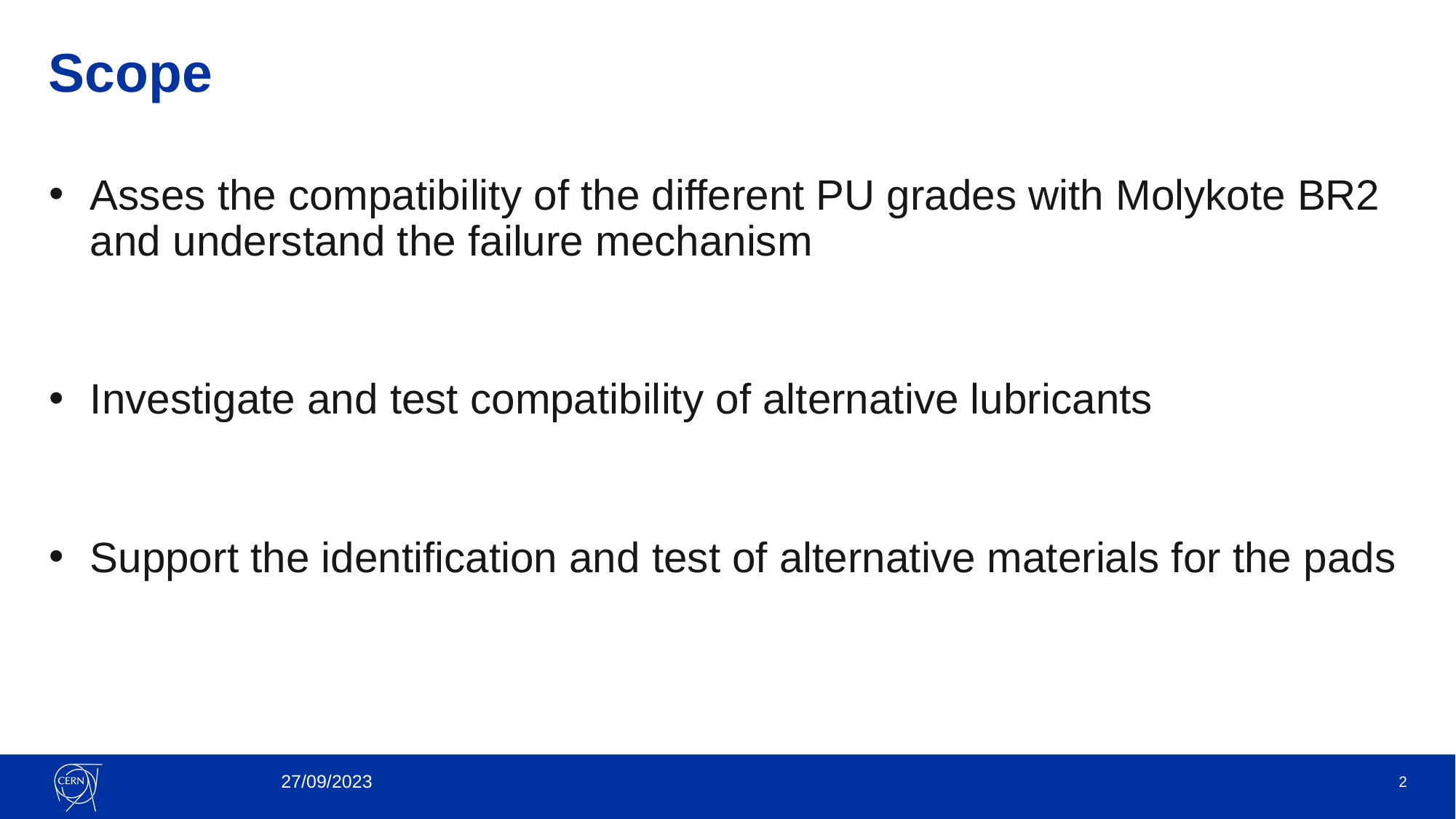

# Scope
Asses the compatibility of the different PU grades with Molykote BR2 and understand the failure mechanism

Investigate and test compatibility of alternative lubricants

Support the identification and test of alternative materials for the pads
27/09/2023
2